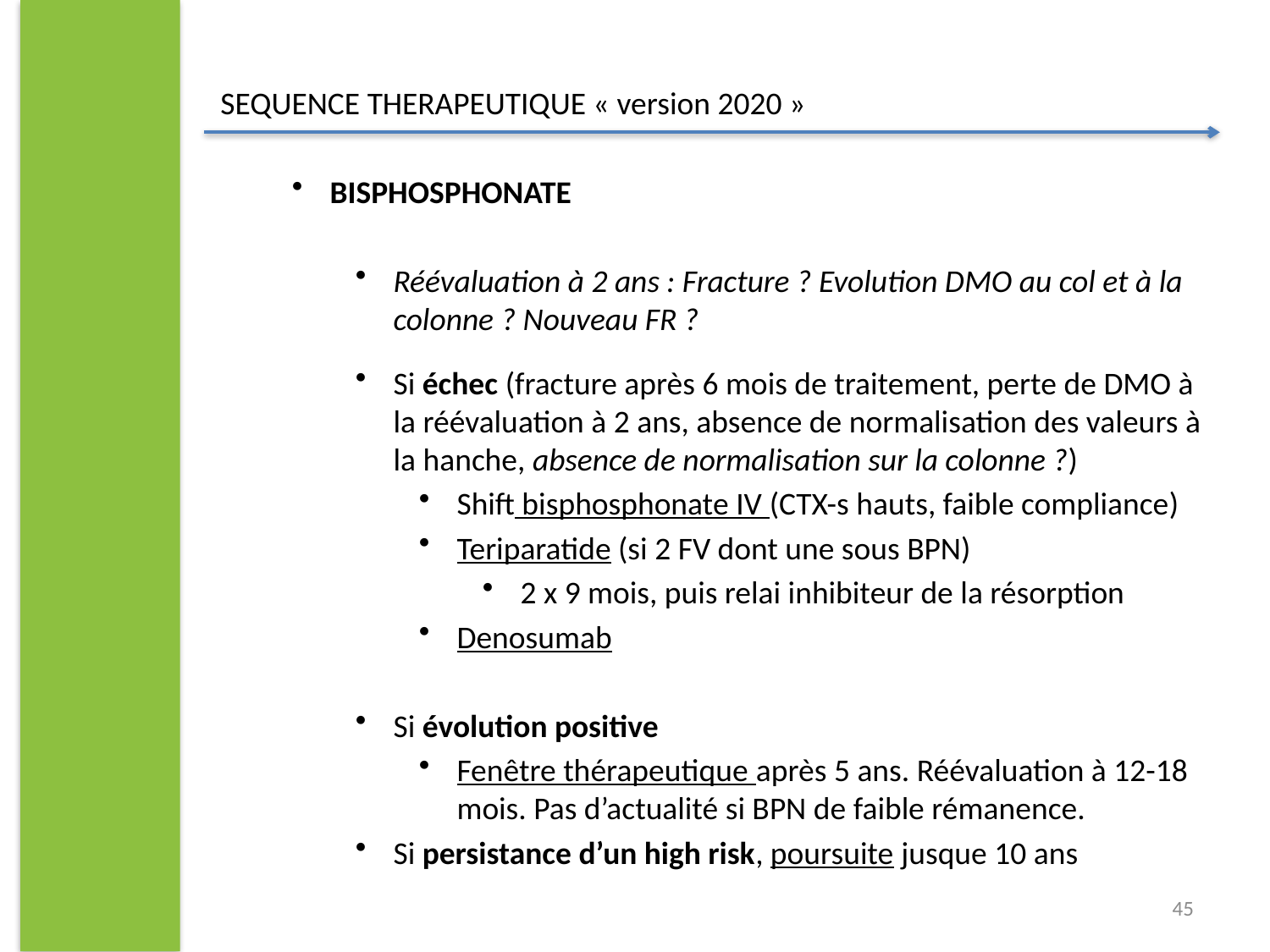

BISPHOSPHONATE

Réévaluation à 2 ans : Fracture ? Evolution DMO au col et à la colonne ? Nouveau FR ?

Si échec (fracture après 6 mois de traitement, perte de DMO à la réévaluation à 2 ans, absence de normalisation des valeurs à la hanche, absence de normalisation sur la colonne ?)
Shift bisphosphonate IV (CTX-s hauts, faible compliance)
Teriparatide (si 2 FV dont une sous BPN)
2 x 9 mois, puis relai inhibiteur de la résorption
Denosumab

Si évolution positive
Fenêtre thérapeutique après 5 ans. Réévaluation à 12-18 mois. Pas d’actualité si BPN de faible rémanence.
Si persistance d’un high risk, poursuite jusque 10 ans

SEQUENCE THERAPEUTIQUE « version 2020 »
45